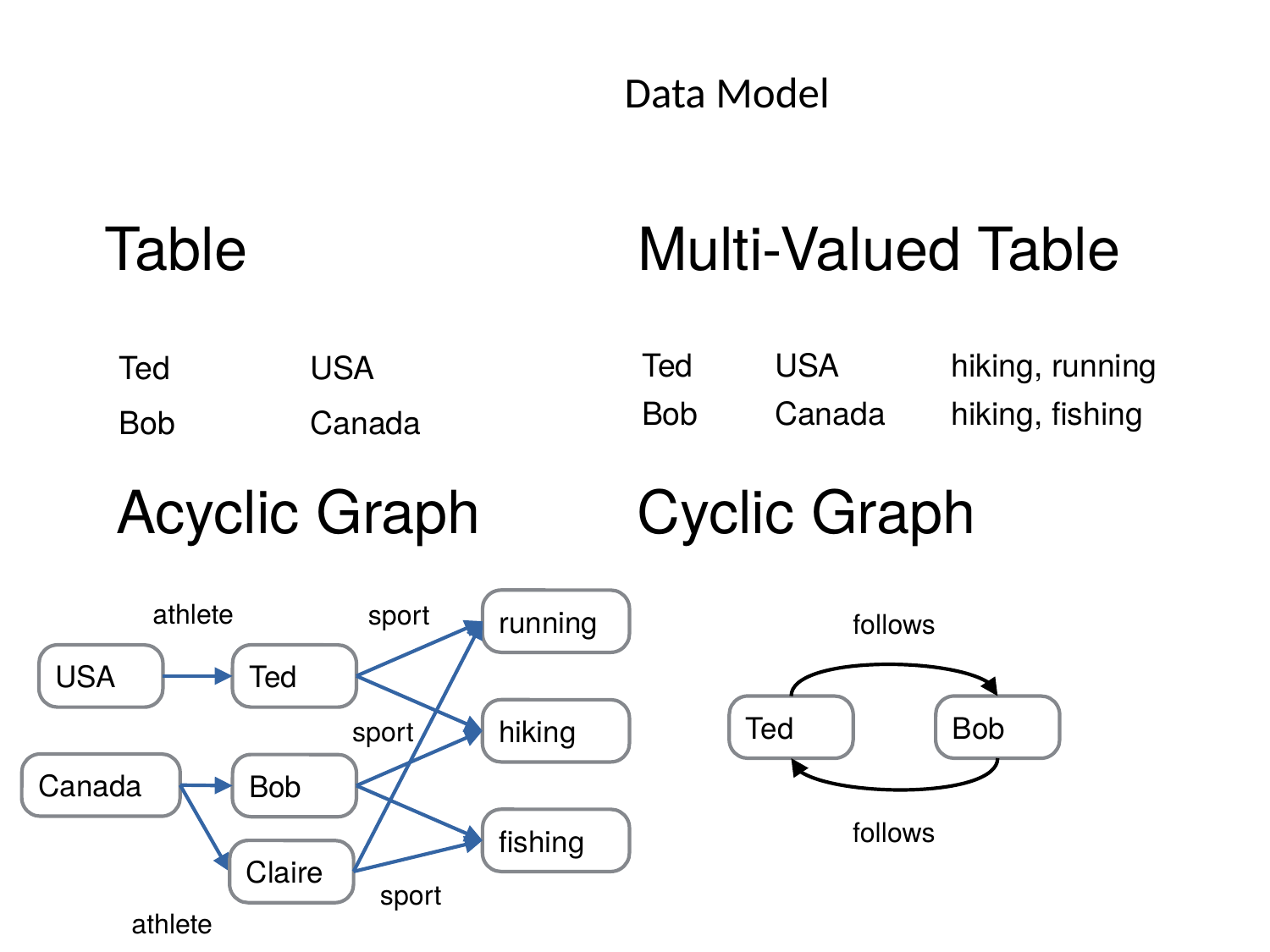

# Data Model
Table
Multi-Valued Table
| Name | Country | Hobbies |
| --- | --- | --- |
| Ted | USA | hiking, running |
| Bob | Canada | hiking, fishing |
| Name | Country |
| --- | --- |
| Ted | USA |
| Bob | Canada |
Acyclic Graph
Cyclic Graph
running
athlete
sport
follows
USA
Ted
Ted
Bob
hiking
sport
Canada
Bob
fishing
follows
Claire
sport
athlete